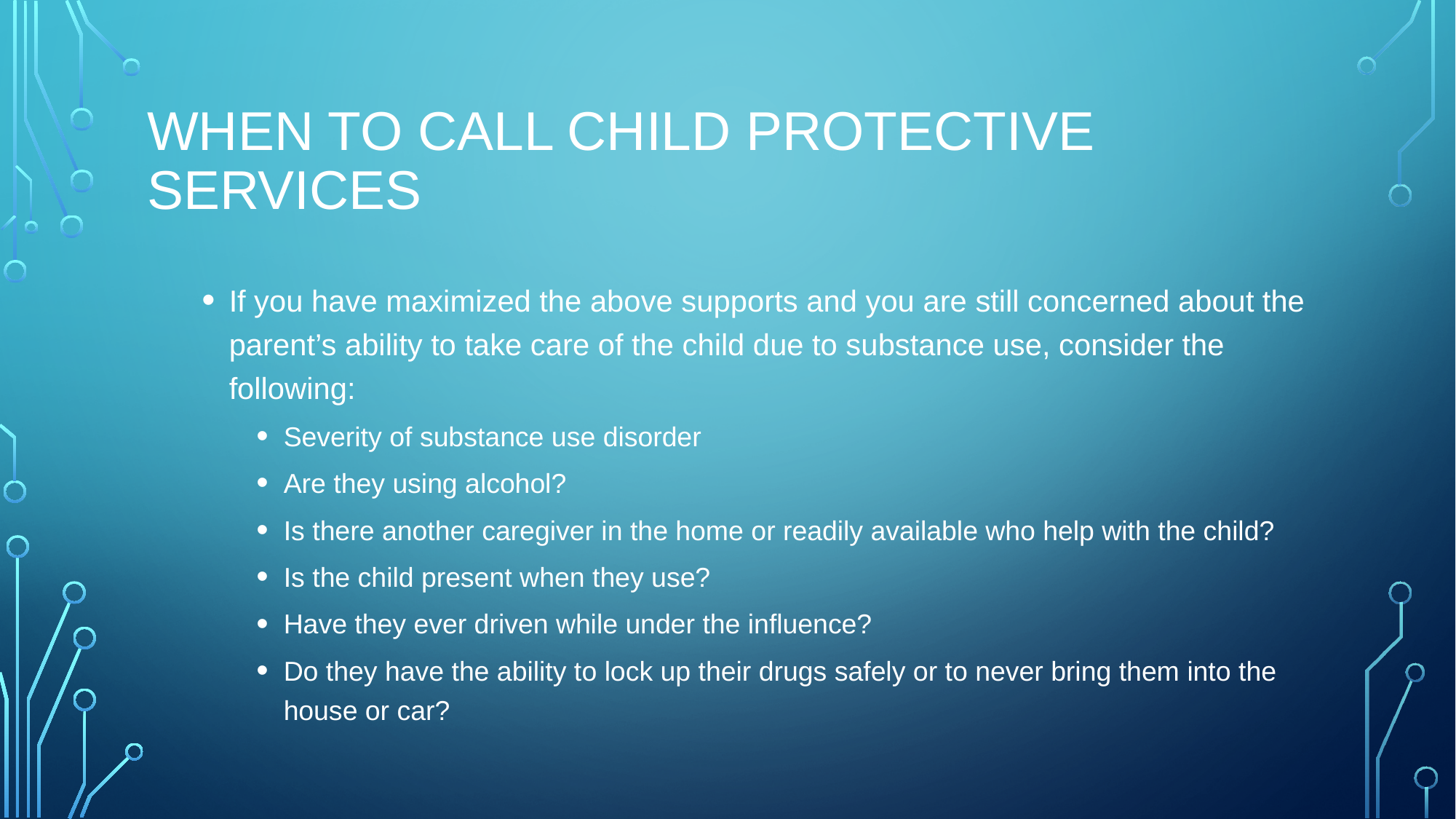

# When to call child protective services
If you have maximized the above supports and you are still concerned about the parent’s ability to take care of the child due to substance use, consider the following:
Severity of substance use disorder
Are they using alcohol?
Is there another caregiver in the home or readily available who help with the child?
Is the child present when they use?
Have they ever driven while under the influence?
Do they have the ability to lock up their drugs safely or to never bring them into the house or car?